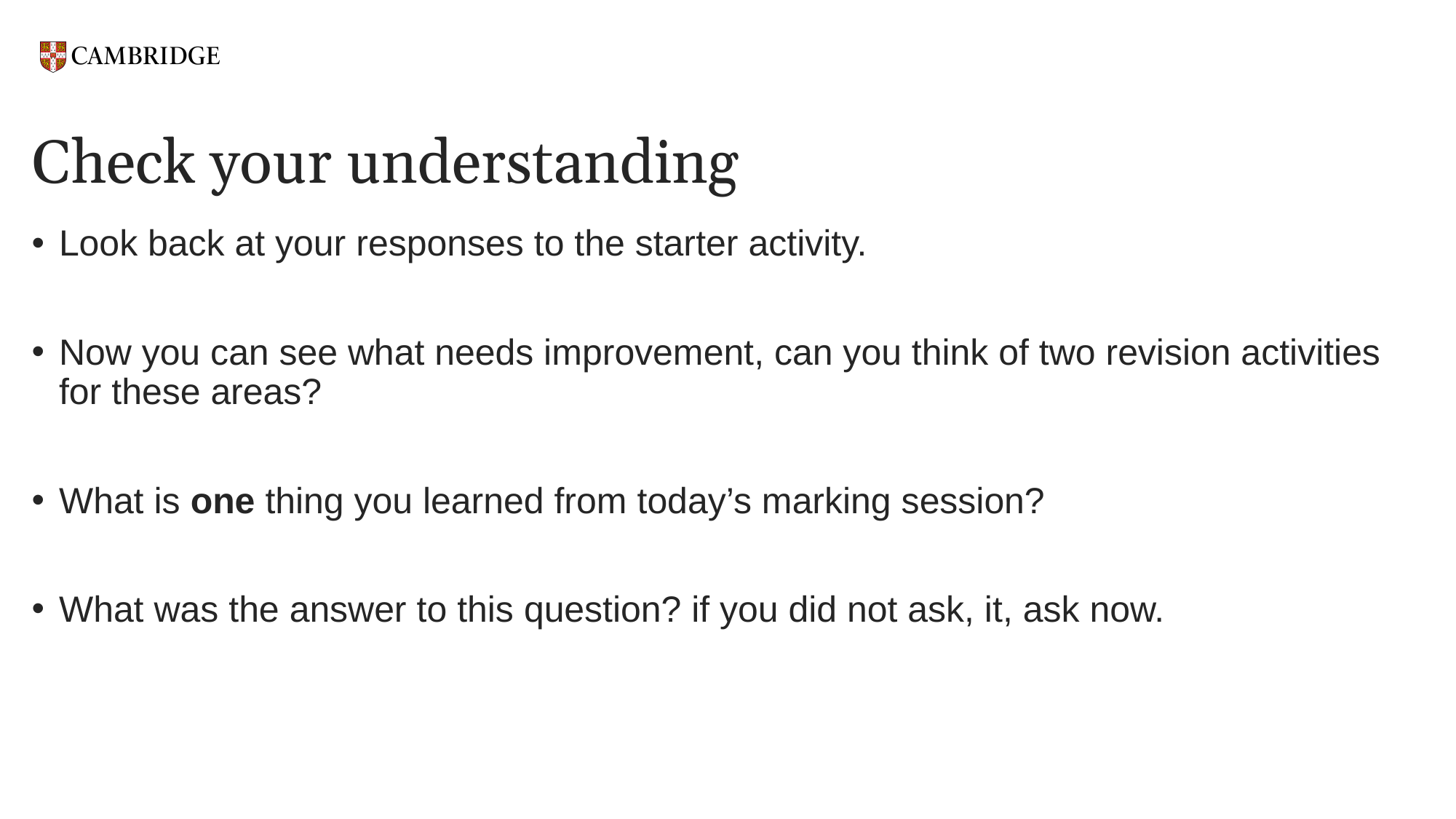

# Check your understanding
Look back at your responses to the starter activity.

Now you can see what needs improvement, can you think of two revision activities for these areas?

What is one thing you learned from today’s marking session?

What was the answer to this question? if you did not ask, it, ask now.